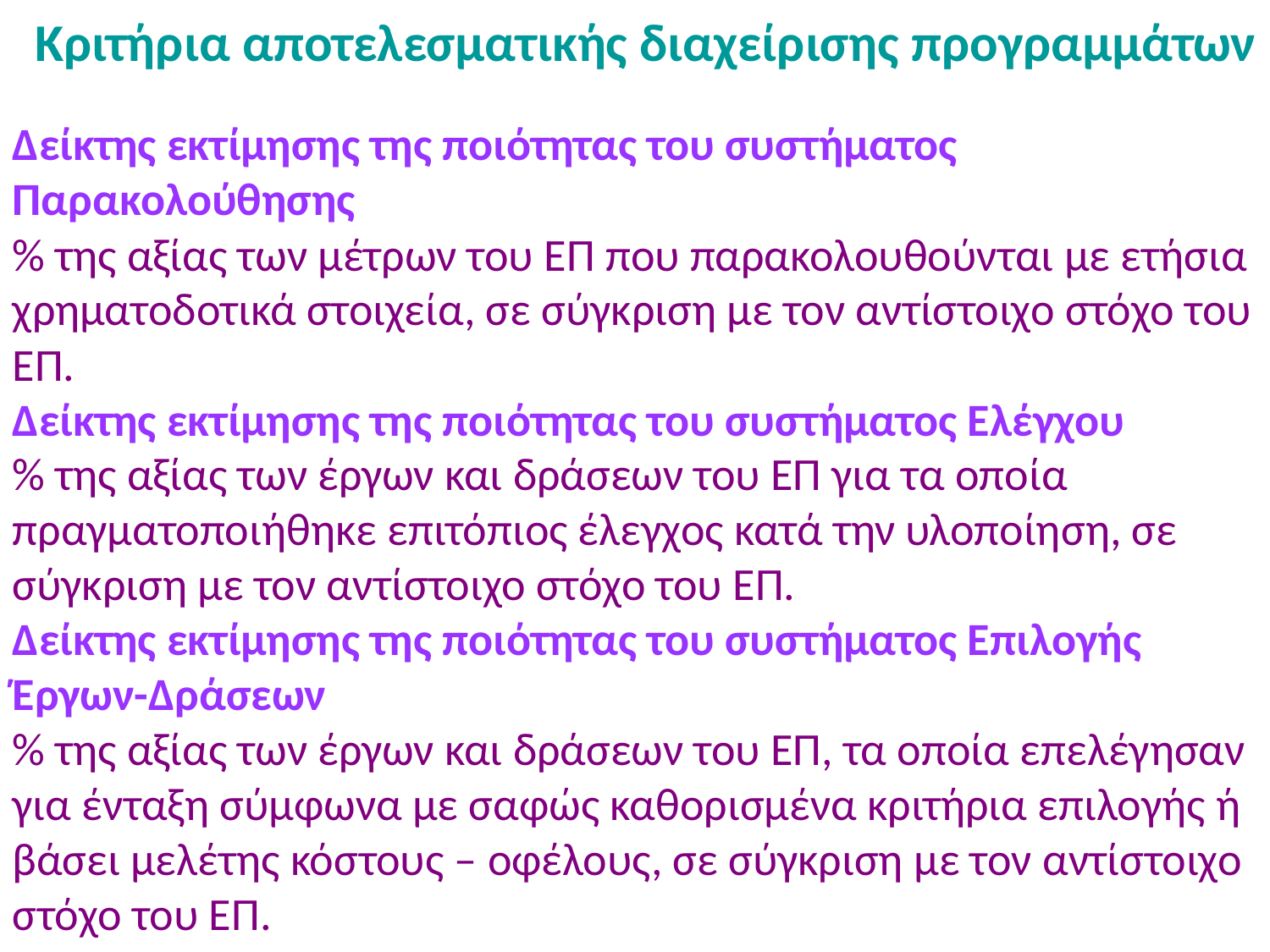

Κριτήρια αποτελεσματικής διαχείρισης προγραμμάτων
#
Δείκτης εκτίμησης της ποιότητας του συστήματος Παρακολούθησης
% της αξίας των μέτρων του ΕΠ που παρακολουθούνται με ετήσια χρηματοδοτικά στοιχεία, σε σύγκριση με τον αντίστοιχο στόχο του ΕΠ.
Δείκτης εκτίμησης της ποιότητας του συστήματος Ελέγχου
% της αξίας των έργων και δράσεων του ΕΠ για τα οποία πραγματοποιήθηκε επιτόπιος έλεγχος κατά την υλοποίηση, σε σύγκριση με τον αντίστοιχο στόχο του ΕΠ.
Δείκτης εκτίμησης της ποιότητας του συστήματος Επιλογής Έργων-Δράσεων
% της αξίας των έργων και δράσεων του ΕΠ, τα οποία επελέγησαν για ένταξη σύμφωνα με σαφώς καθορισμένα κριτήρια επιλογής ή βάσει μελέτης κόστους – οφέλους, σε σύγκριση με τον αντίστοιχο στόχο του ΕΠ.